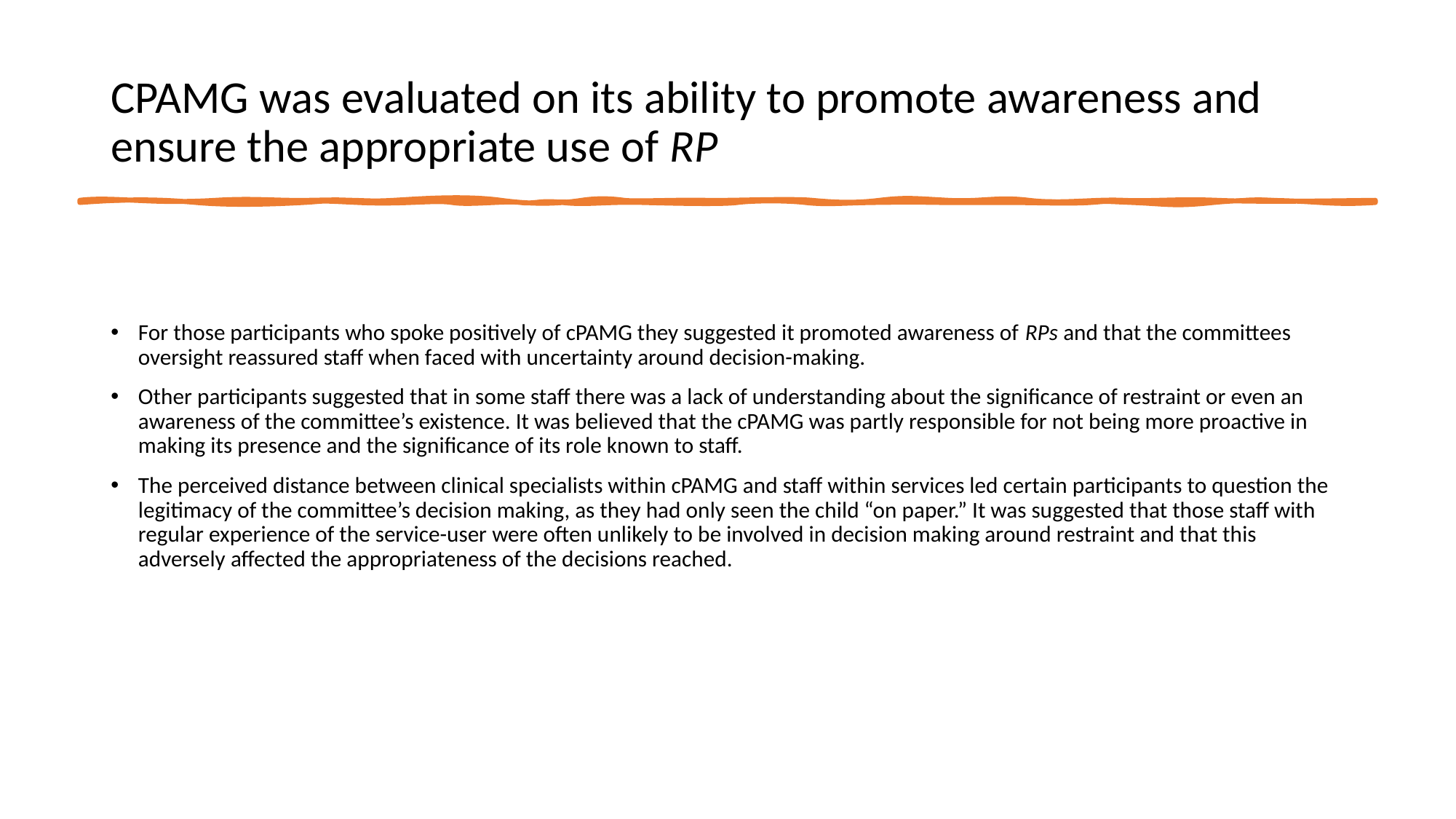

CPAMG was evaluated on its ability to promote awareness and ensure the appropriate use of RP
# CPAMG was evaluated on its ability to promote awareness and ensure the appropriate use of RP

For those participants who spoke positively of cPAMG they suggested it promoted awareness of RPs and that the committees oversight reassured staff when faced with uncertainty around decision-making.
Other participants suggested that in some staff there was a lack of understanding about the significance of restraint or even an awareness of the committee’s existence. It was believed that the cPAMG was partly responsible for not being more proactive in making its presence and the significance of its role known to staff.
The perceived distance between clinical specialists within cPAMG and staff within services led certain participants to question the legitimacy of the committee’s decision making, as they had only seen the child “on paper.” It was suggested that those staff with regular experience of the service-user were often unlikely to be involved in decision making around restraint and that this adversely affected the appropriateness of the decisions reached.